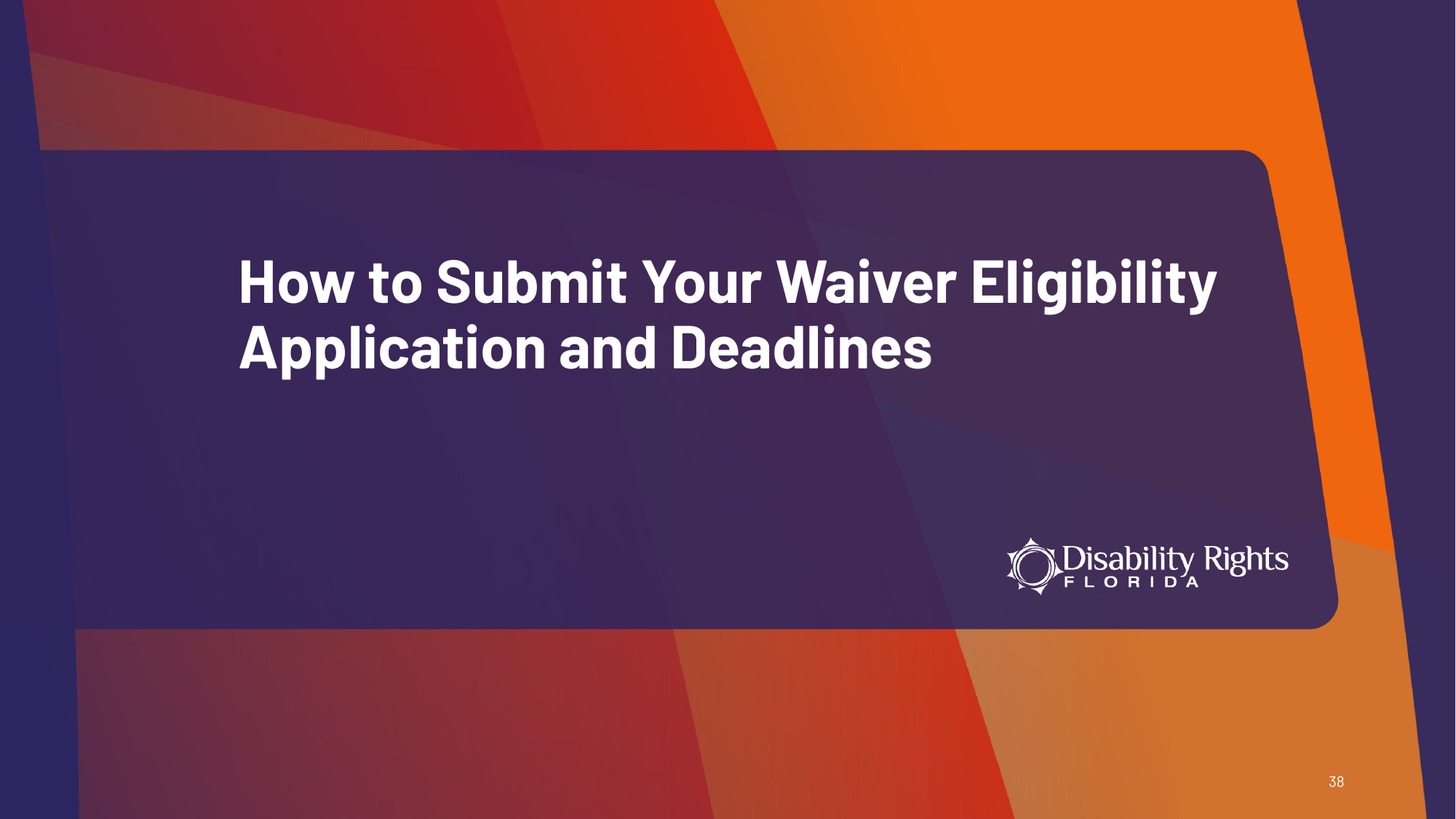

# How to Submit Your Waiver Eligibility Application and Deadlines

38